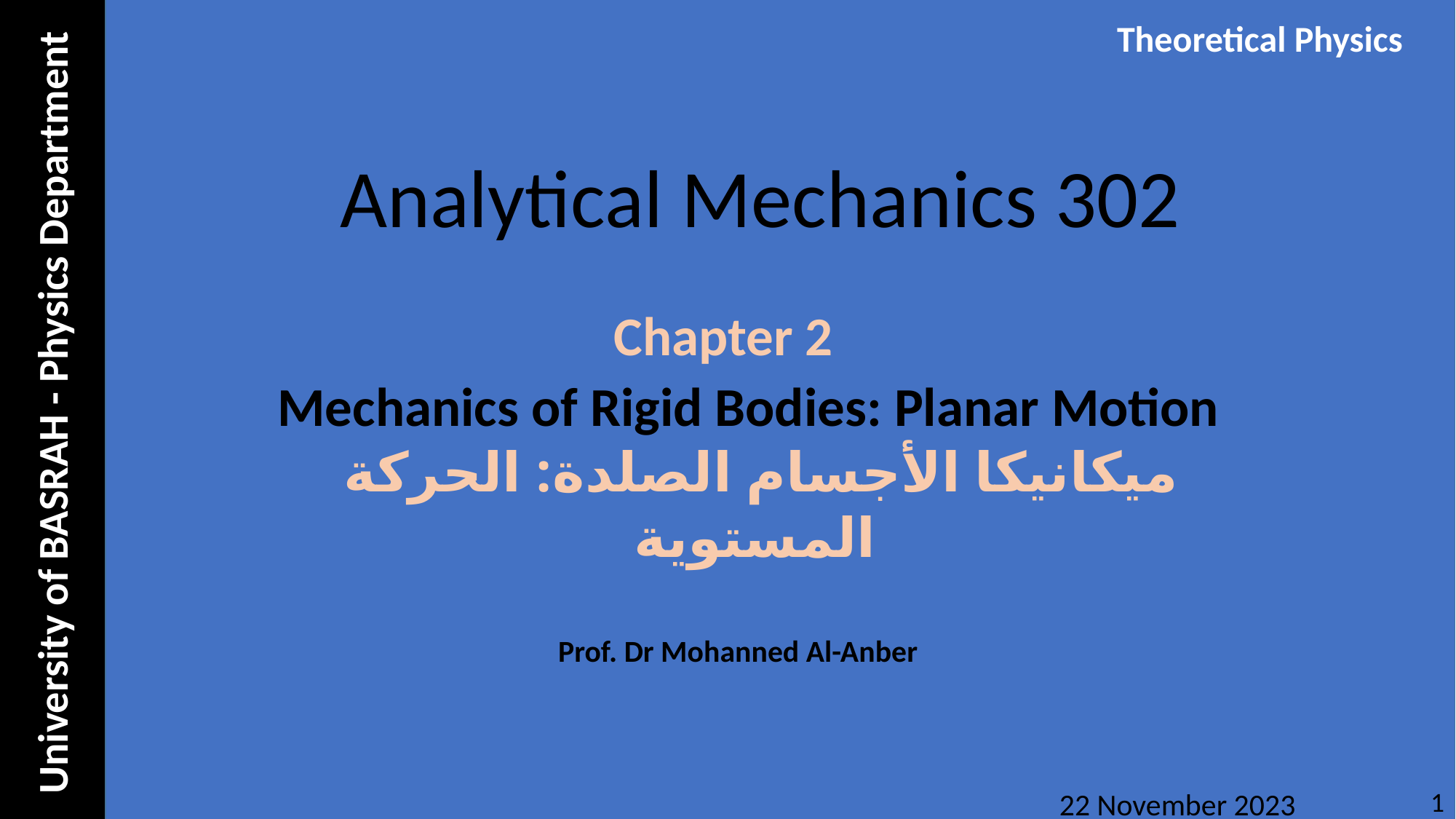

University of BASRAH - Physics Department
Theoretical Physics
Analytical Mechanics 302
Chapter 2
Mechanics of Rigid Bodies: Planar Motion
 ميكانيكا الأجسام الصلدة: الحركة المستوية
Prof. Dr Mohanned Al-Anber
1
22 November 2023